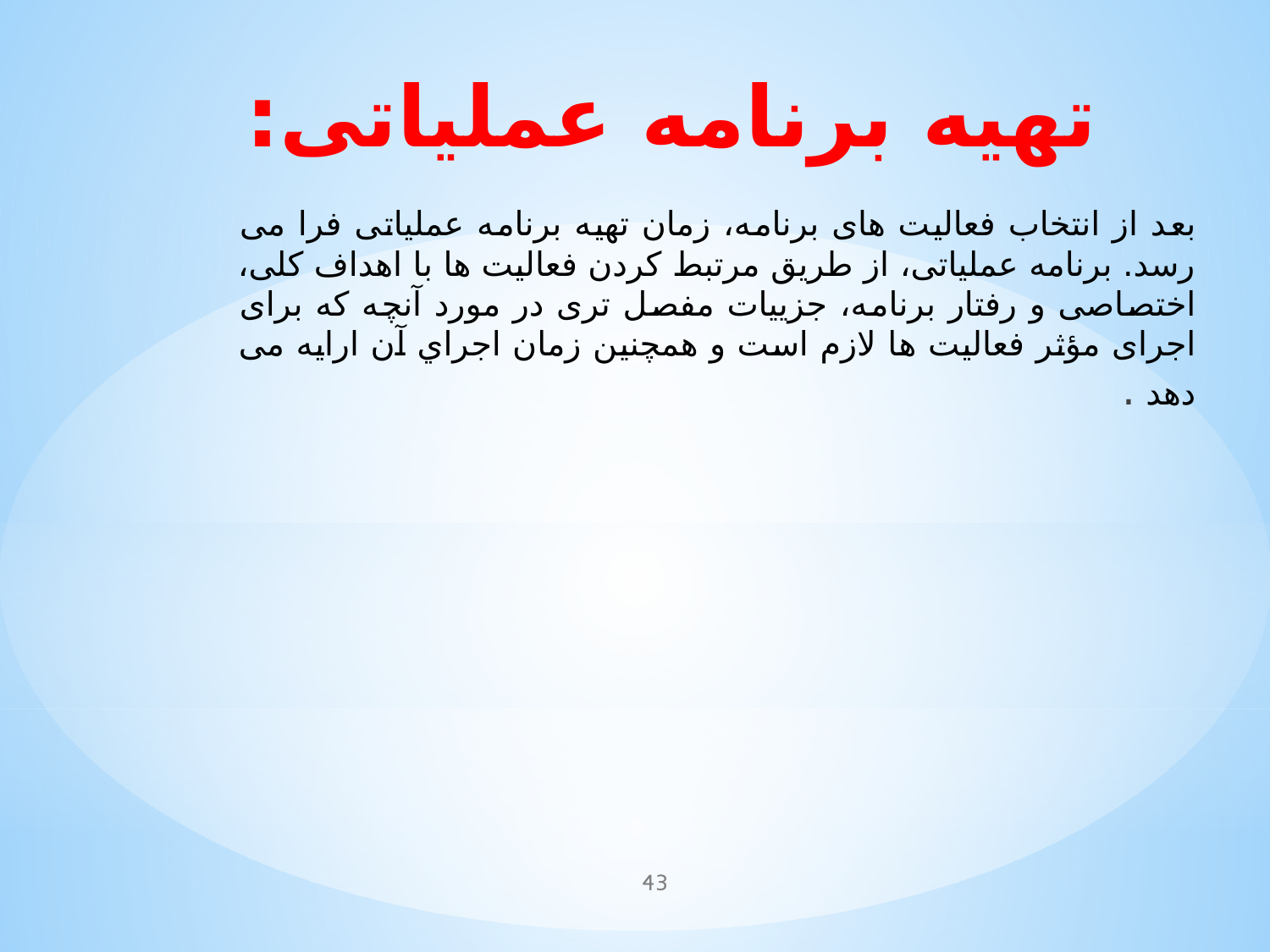

# تهیه برنامه عملیاتی:
بعد از انتخاب فعالیت های برنامه، زمان تهیه برنامه عملیاتی فرا می رسد. برنامه عملیاتی، از طریق مرتبط کردن فعالیت ها با اهداف کلی، اختصاصی و رفتار برنامه، جزییات مفصل تری در مورد آنچه که برای اجرای مؤثر فعالیت ها لازم است و همچنین زمان اجراي آن ارایه می دهد .
43